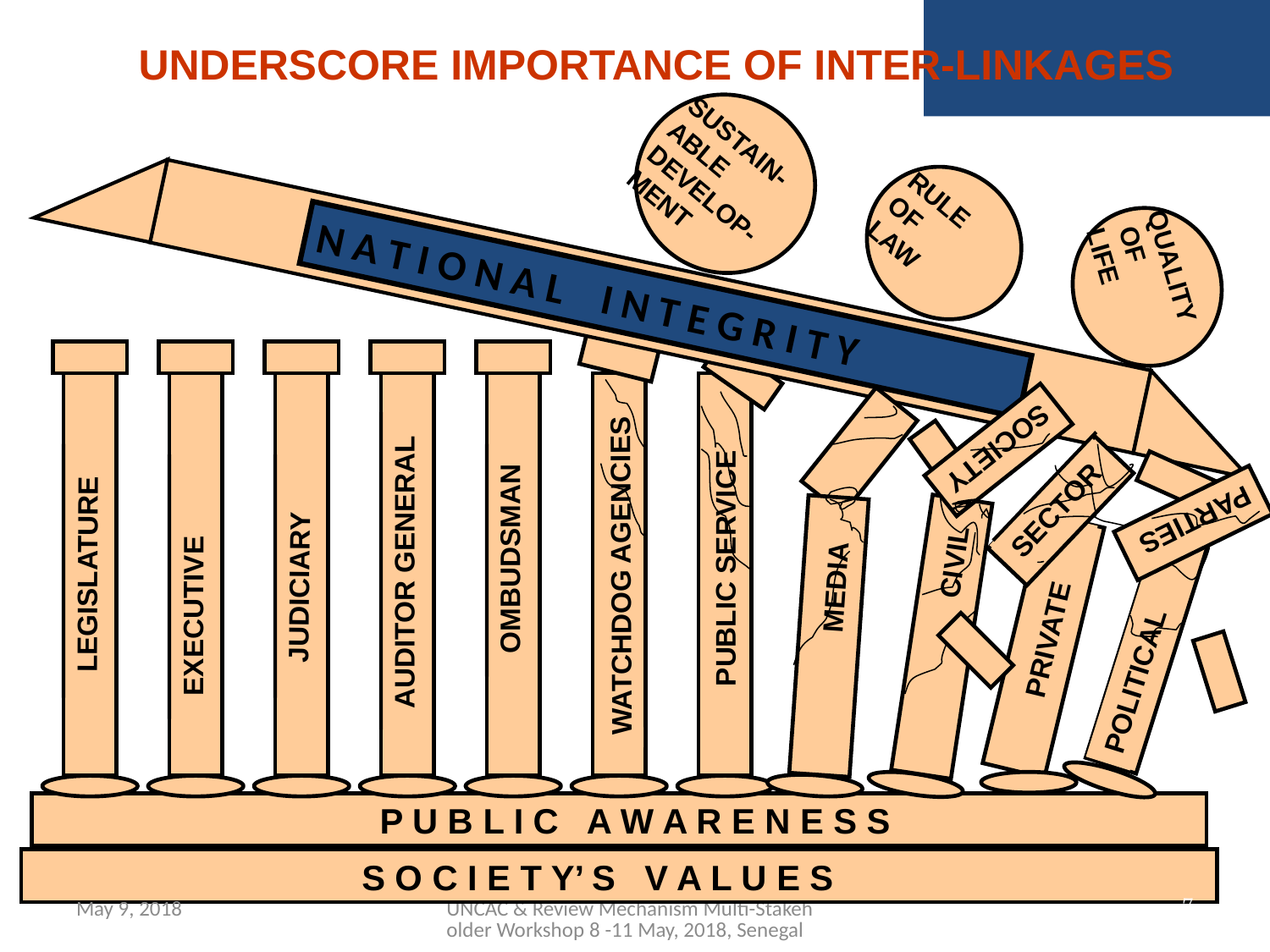

UNDERSCORE IMPORTANCE OF INTER-LINKAGES

SUSTAIN-ABLE DEVELOP-MENT

RULE
OF
LAW

QUALITY
 OF
LIFE

N A T I O N A L    I N T E G R I T Y

SOCIETY

PARTIES

POLITICAL

MEDIA

SECTOR

CIVIL

PRIVATE
OMBUDSMAN

PUBLIC SERVICE
AUDITOR GENERAL
LEGISLATURE
WATCHDOG AGENCIES
EXECUTIVE
JUDICIARY

P U B L I C   A W A R E N E S S

S O C I E T Y’ S   V A L U E S
May 9, 2018
UNCAC & Review Mechanism Multi-Stakeholder Workshop 8 -11 May, 2018, Senegal
7